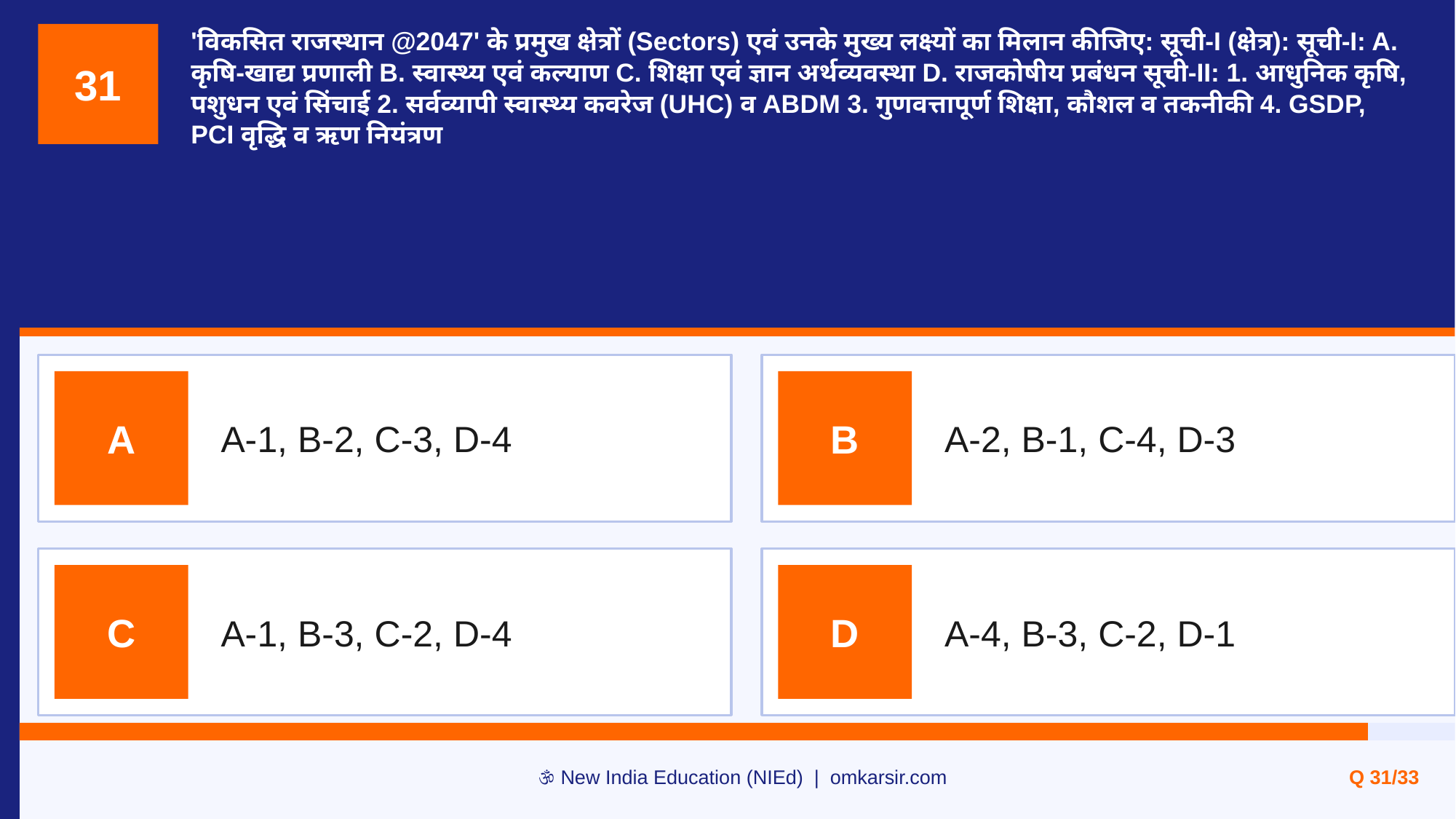

'विकसित राजस्थान @2047' के प्रमुख क्षेत्रों (Sectors) एवं उनके मुख्य लक्ष्यों का मिलान कीजिए: सूची-I (क्षेत्र): सूची-I: A. कृषि-खाद्य प्रणाली B. स्वास्थ्य एवं कल्याण C. शिक्षा एवं ज्ञान अर्थव्यवस्था D. राजकोषीय प्रबंधन सूची-II: 1. आधुनिक कृषि, पशुधन एवं सिंचाई 2. सर्वव्यापी स्वास्थ्य कवरेज (UHC) व ABDM 3. गुणवत्तापूर्ण शिक्षा, कौशल व तकनीकी 4. GSDP, PCI वृद्धि व ऋण नियंत्रण
31

A-1, B-2, C-3, D-4
A-2, B-1, C-4, D-3
A
B

A-1, B-3, C-2, D-4
A-4, B-3, C-2, D-1
C
D

🕉️ New India Education (NIEd)  |  omkarsir.com
Q 31/33